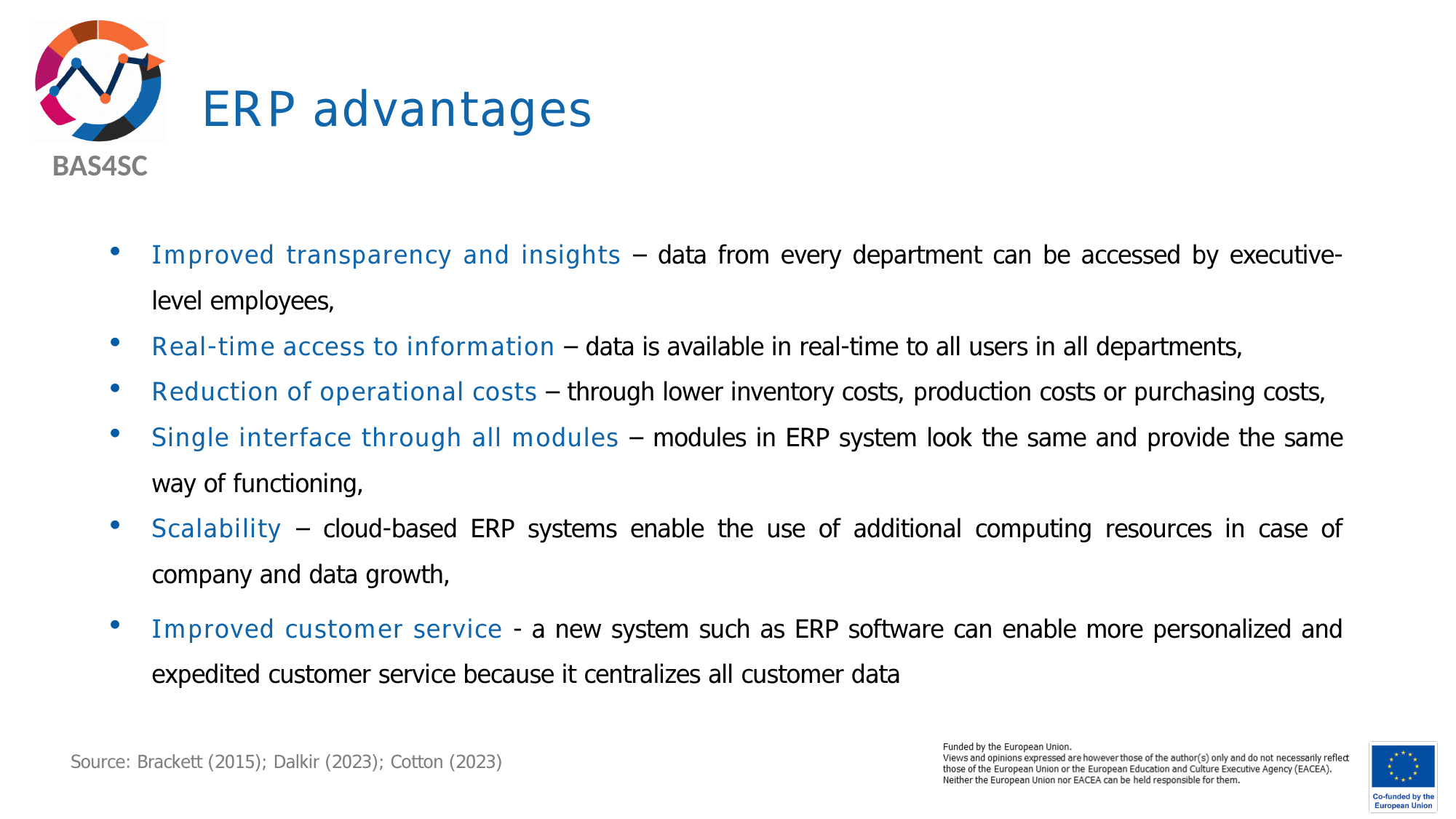

# ERP advantages
Improved transparency and insights – data from every department can be accessed by executive-level employees,
Real-time access to information – data is available in real-time to all users in all departments,
Reduction of operational costs – through lower inventory costs, production costs or purchasing costs,
Single interface through all modules – modules in ERP system look the same and provide the same way of functioning,
Scalability – cloud-based ERP systems enable the use of additional computing resources in case of company and data growth,
Improved customer service - a new system such as ERP software can enable more personalized and expedited customer service because it centralizes all customer data
Source: Brackett (2015); Dalkir (2023); Cotton (2023)